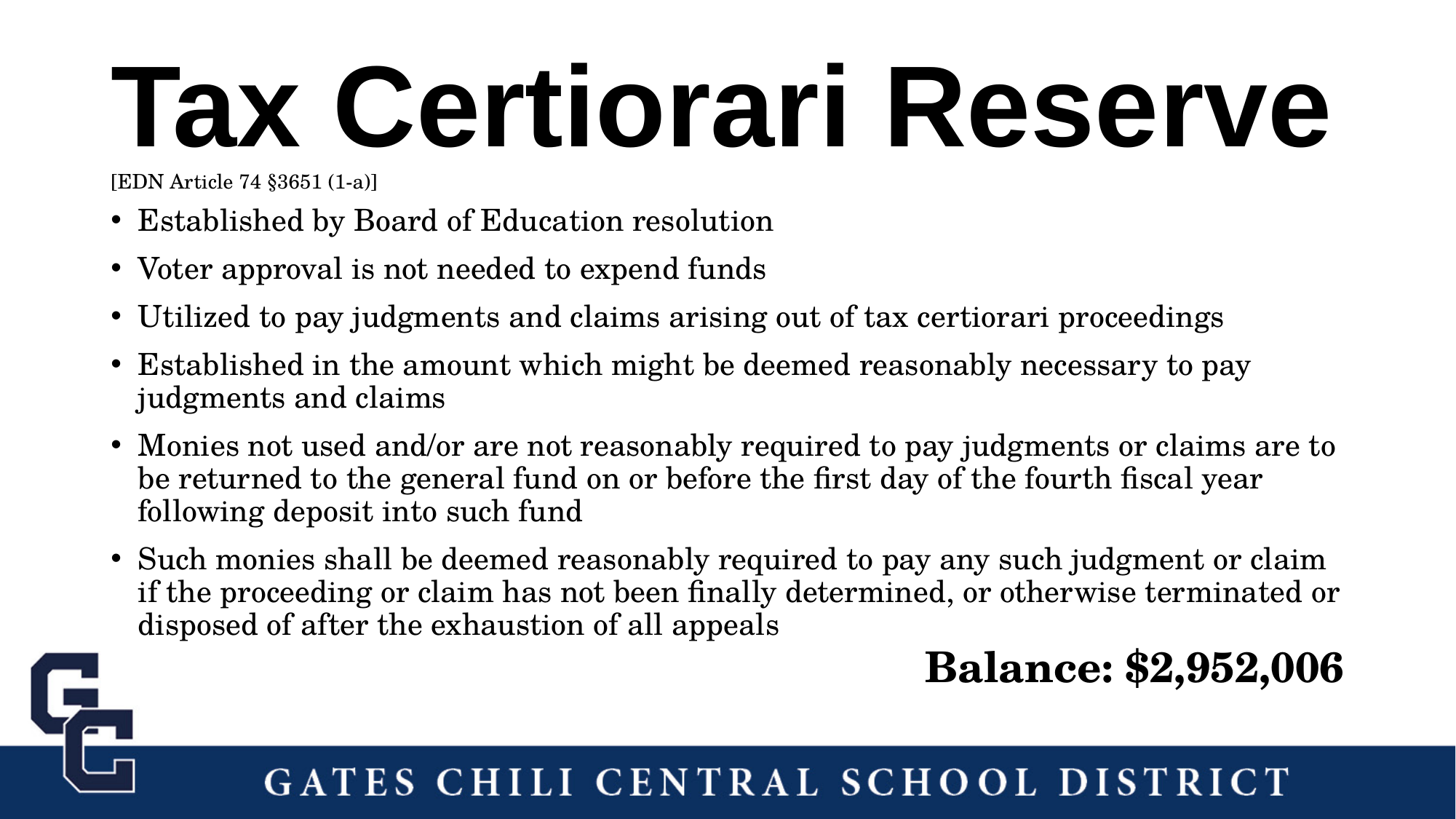

Tax Certiorari Reserve [EDN Article 74 §3651 (1-a)]
Established by Board of Education resolution
Voter approval is not needed to expend funds
Utilized to pay judgments and claims arising out of tax certiorari proceedings
Established in the amount which might be deemed reasonably necessary to pay judgments and claims
Monies not used and/or are not reasonably required to pay judgments or claims are to be returned to the general fund on or before the first day of the fourth fiscal year following deposit into such fund
Such monies shall be deemed reasonably required to pay any such judgment or claim if the proceeding or claim has not been finally determined, or otherwise terminated or disposed of after the exhaustion of all appeals
Balance: $2,952,006